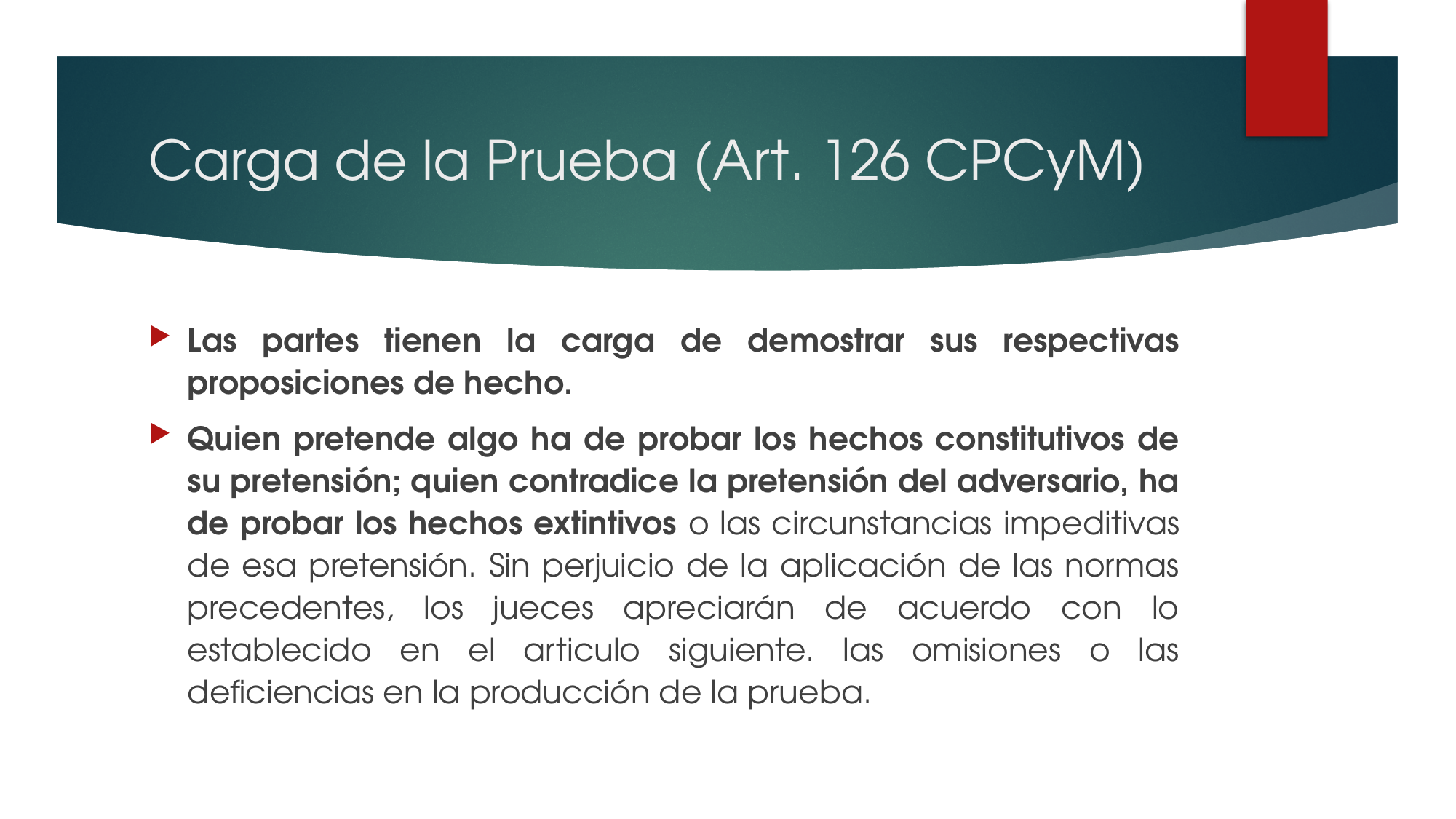

# Carga de la Prueba (Art. 126 CPCyM)
Las partes tienen la carga de demostrar sus respectivas proposiciones de hecho.
Quien pretende algo ha de probar los hechos constitutivos de su pretensión; quien contradice la pretensión del adversario, ha de probar los hechos extintivos o las circunstancias impeditivas de esa pretensión. Sin perjuicio de la aplicación de las normas precedentes, los jueces apreciarán de acuerdo con lo establecido en el articulo siguiente. las omisiones o las deficiencias en la producción de la prueba.